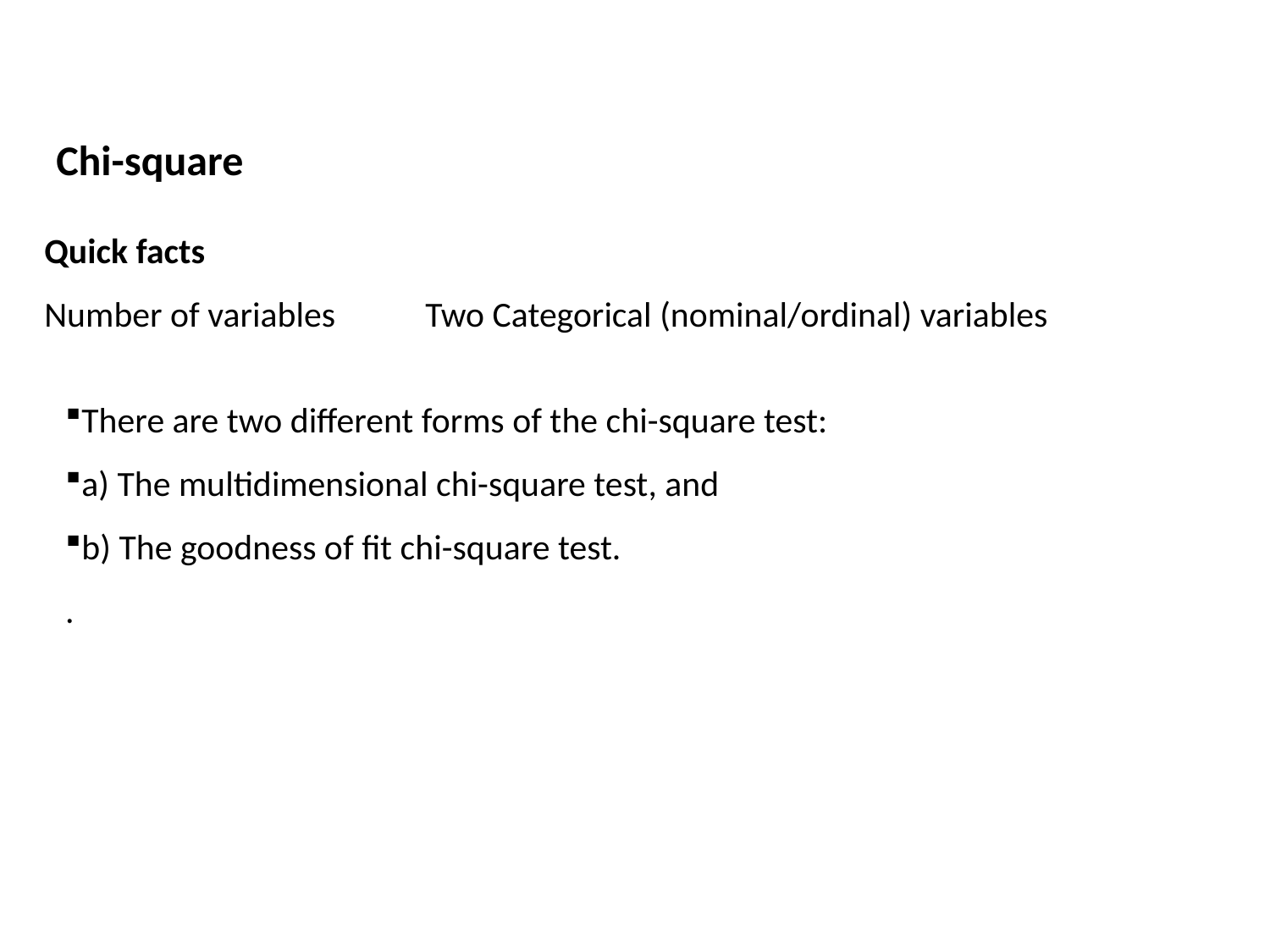

Chi-square
Quick facts
Number of variables 	Two Categorical (nominal/ordinal) variables
There are two different forms of the chi-square test:
a) The multidimensional chi-square test, and
b) The goodness of fit chi-square test.
.